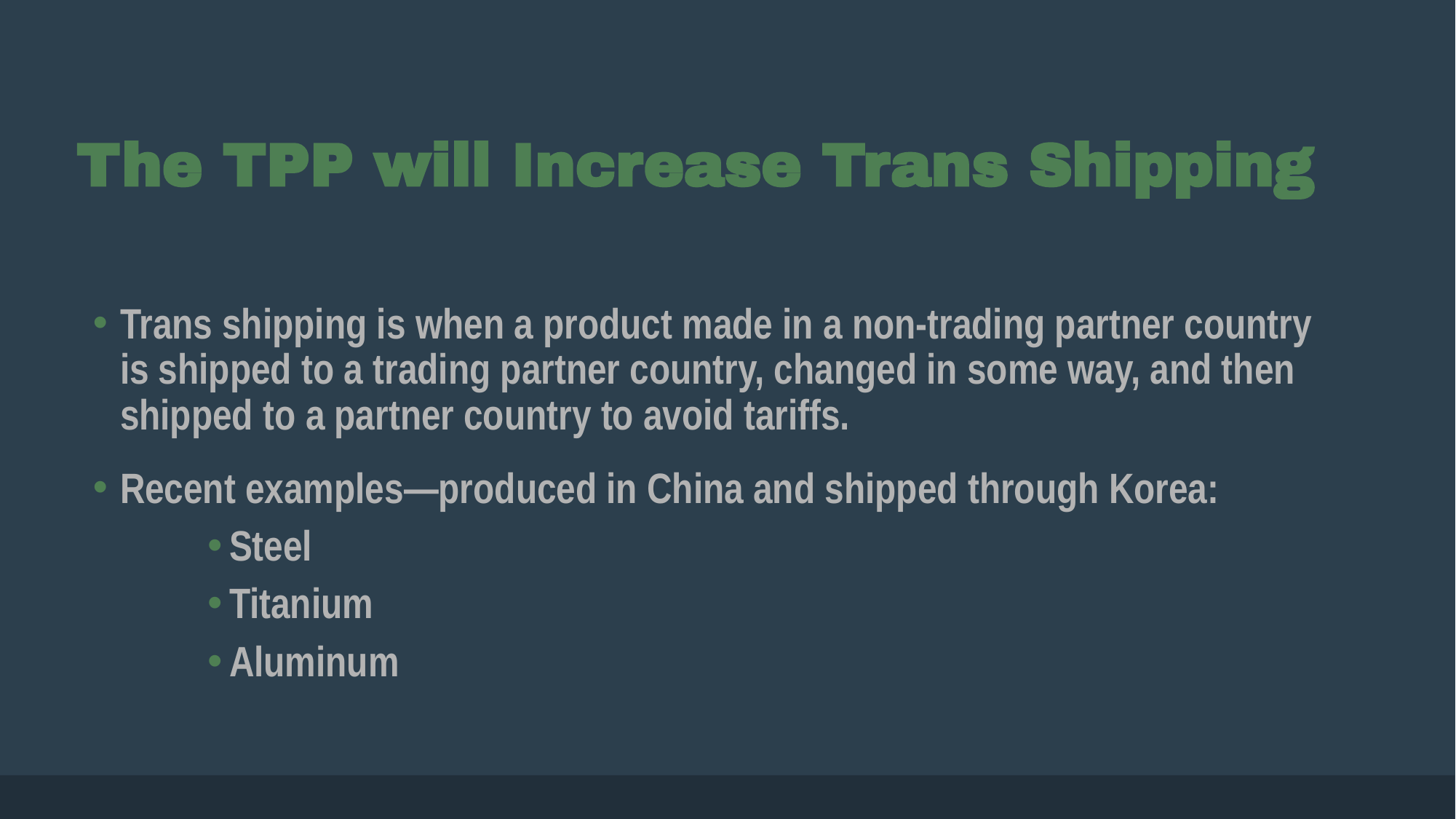

# The TPP will Increase Trans Shipping

Trans shipping is when a product made in a non-trading partner country is shipped to a trading partner country, changed in some way, and then shipped to a partner country to avoid tariffs.
Recent examples—produced in China and shipped through Korea:
Steel
Titanium
Aluminum